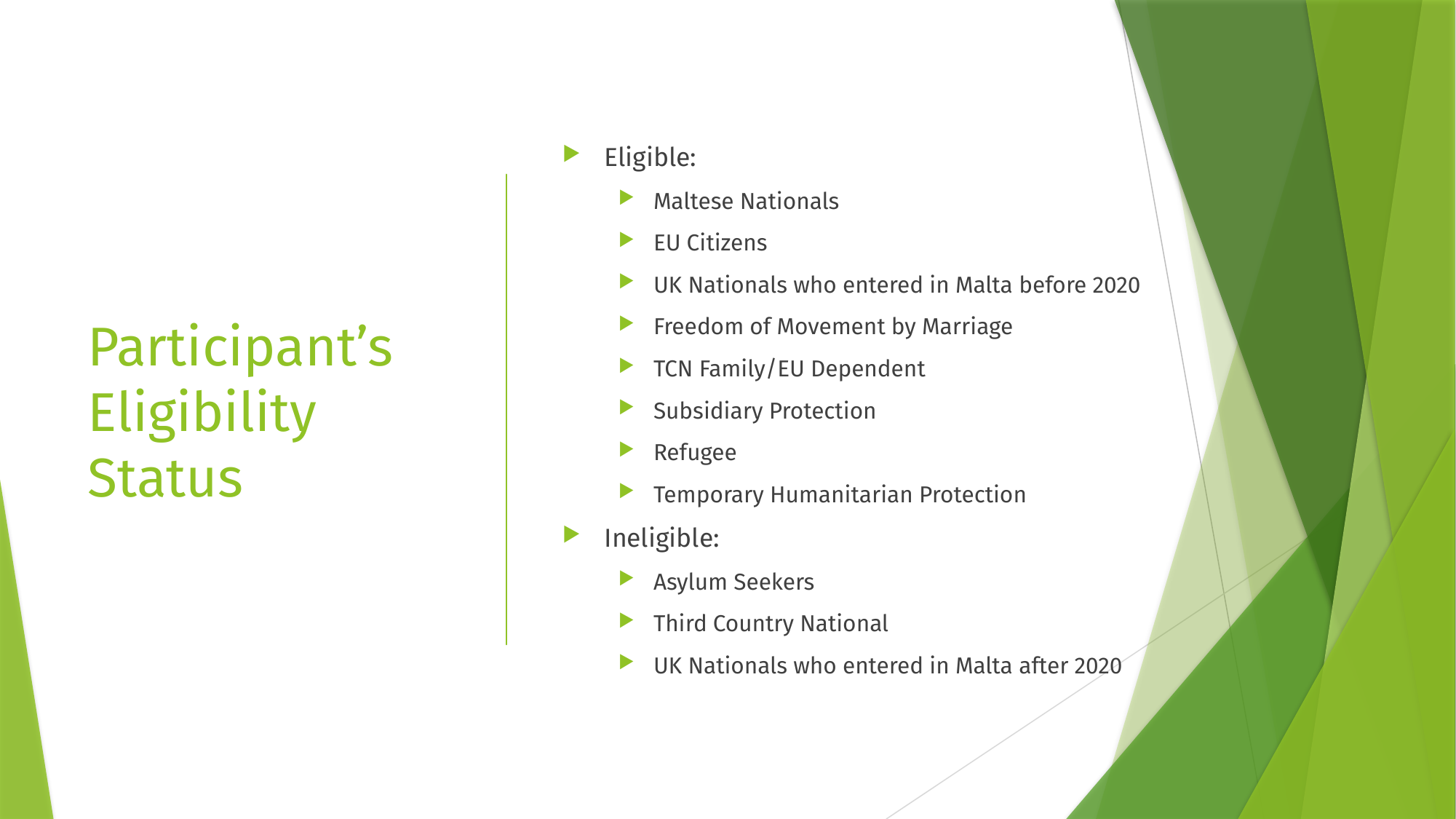

# Participant’s Eligibility Status
Eligible:
Maltese Nationals
EU Citizens
UK Nationals who entered in Malta before 2020
Freedom of Movement by Marriage
TCN Family/EU Dependent
Subsidiary Protection
Refugee
Temporary Humanitarian Protection
Ineligible:
Asylum Seekers
Third Country National
UK Nationals who entered in Malta after 2020